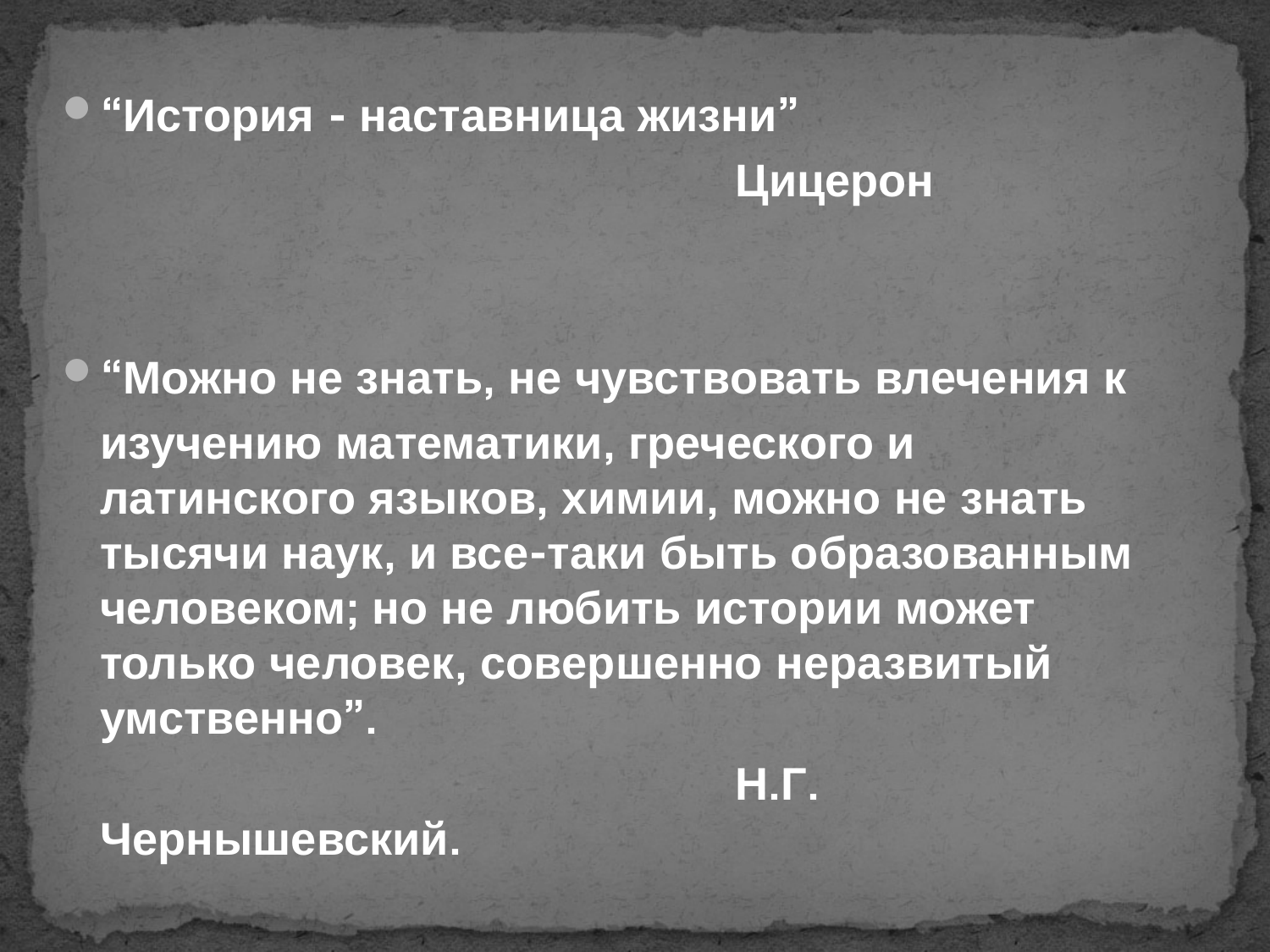

“История - наставница жизни”
						Цицерон

“Можно не знать, не чувствовать влечения к
	изучению математики, греческого и латинского языков, химии, можно не знать тысячи наук, и все-таки быть образованным человеком; но не любить истории может только человек, совершенно неразвитый умственно”.
						Н.Г. Чернышевский.